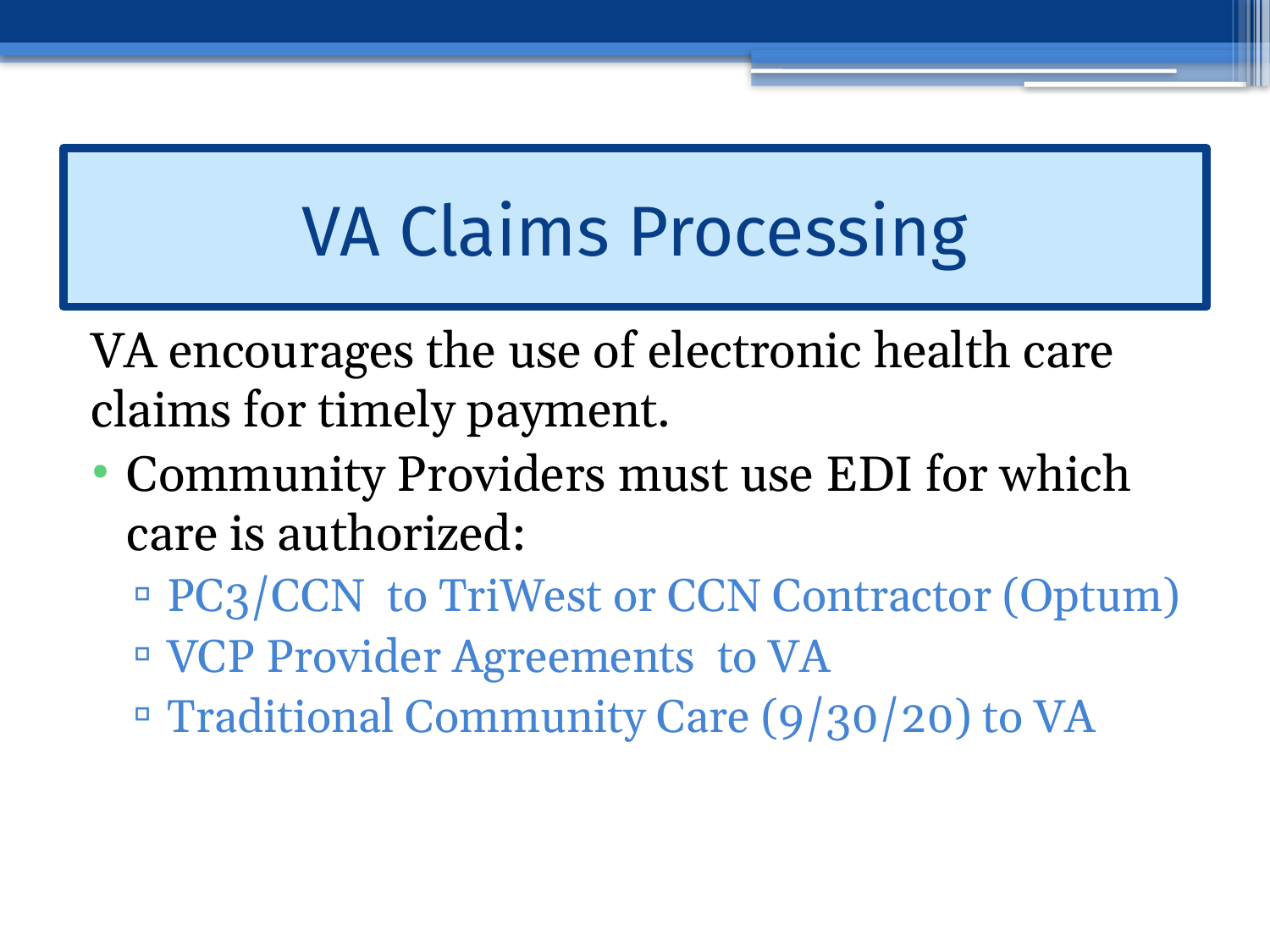

VA Claims Processing
#
VA encourages the use of electronic health care claims for timely payment.
Community Providers must use EDI for which care is authorized:
PC3/CCN  to TriWest or CCN Contractor (Optum)
VCP Provider Agreements  to VA
Traditional Community Care (9/30/20) to VA